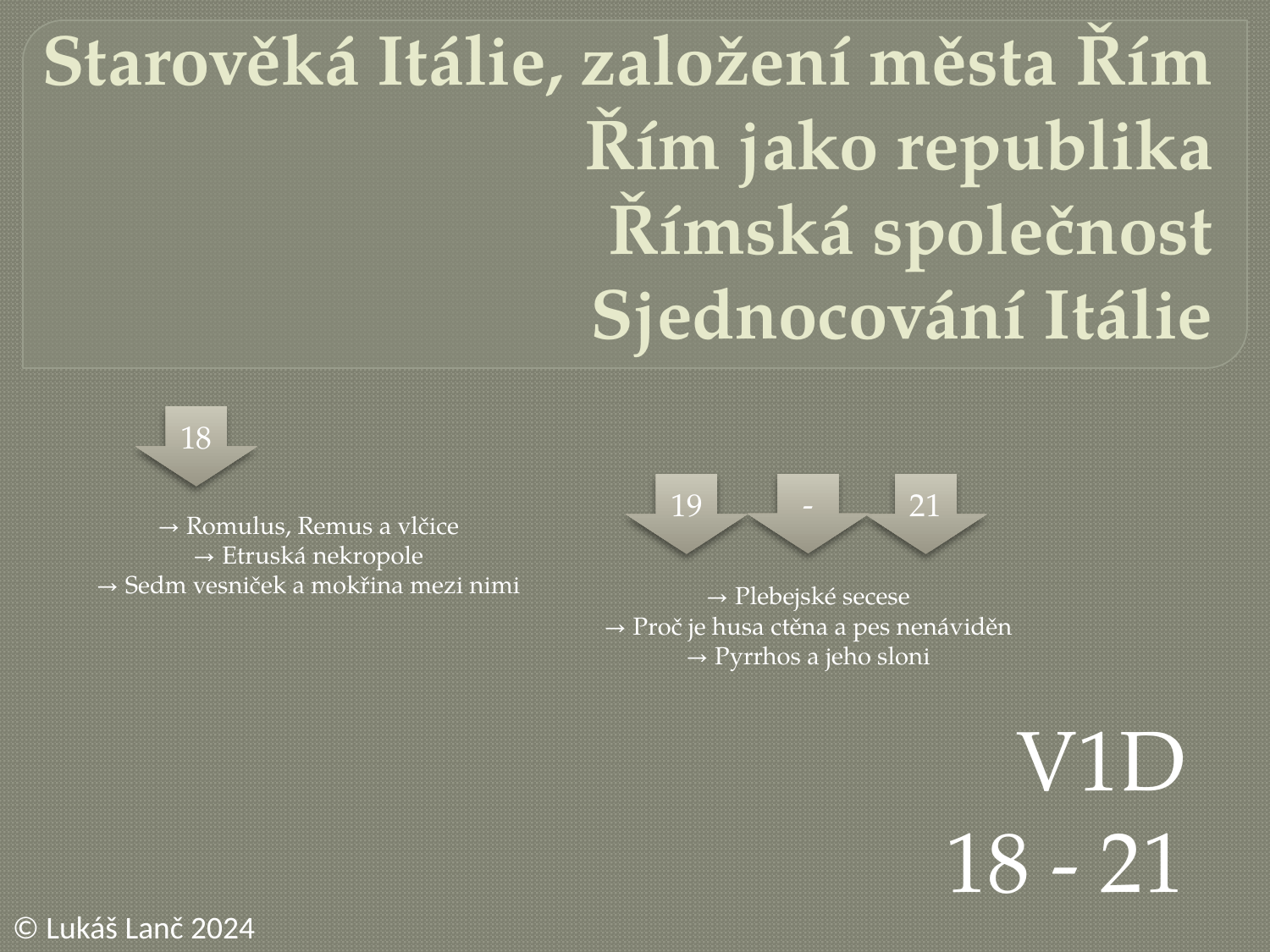

# Starověká Itálie, založení města Řím Řím jako republika Římská společnost Sjednocování Itálie
18
-
21
19
→ Romulus, Remus a vlčice
→ Etruská nekropole
→ Sedm vesniček a mokřina mezi nimi
→ Plebejské secese
→ Proč je husa ctěna a pes nenáviděn
→ Pyrrhos a jeho sloni
V1D
18 - 21
© Lukáš Lanč 2024